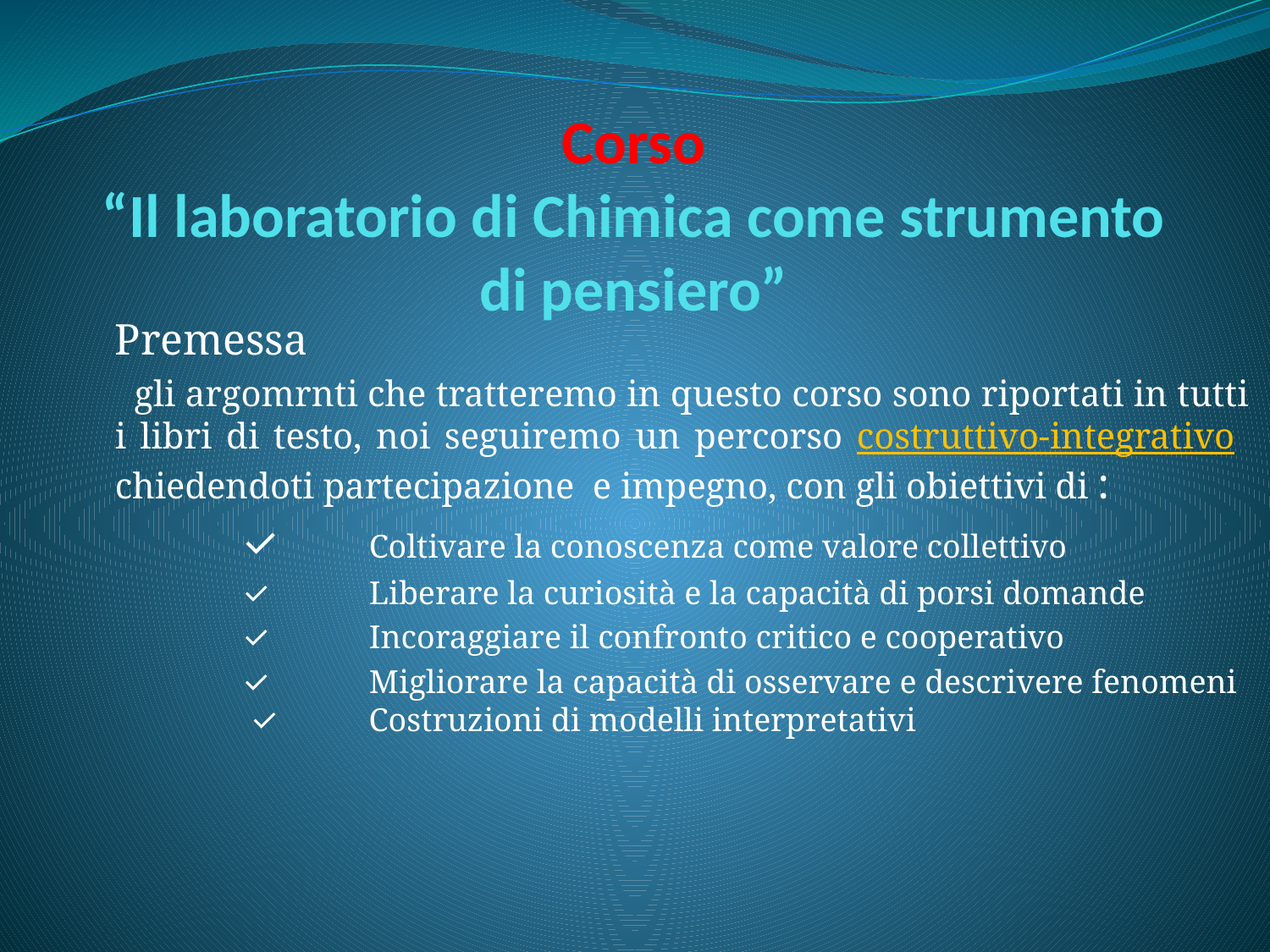

# Corso “Il laboratorio di Chimica come strumento di pensiero”
Premessa
  gli argomrnti che tratteremo in questo corso sono riportati in tutti i libri di testo, noi seguiremo un percorso costruttivo-integrativo  chiedendoti partecipazione  e impegno, con gli obiettivi di :
	✓	Coltivare la conoscenza come valore collettivo
	✓	Liberare la curiosità e la capacità di porsi domande
	✓	Incoraggiare il confronto critico e cooperativo
	✓	Migliorare la capacità di osservare e descrivere fenomeni                 	 ✓           Costruzioni di modelli interpretativi